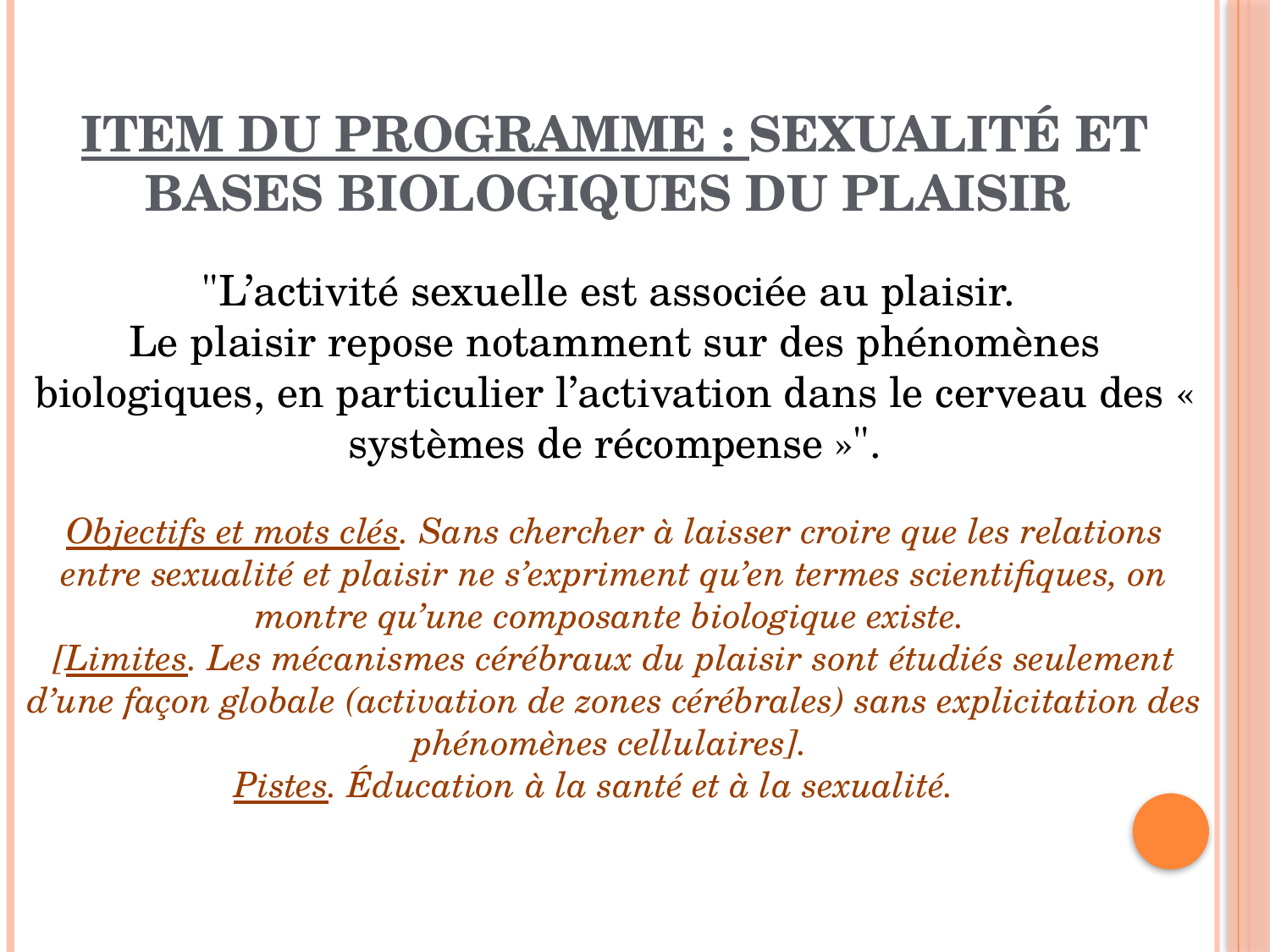

ITEM DU PROGRAMME : SEXUALITÉ ET BASES BIOLOGIQUES DU PLAISIR

"L’activité sexuelle est associée au plaisir.
Le plaisir repose notamment sur des phénomènes biologiques, en particulier l’activation dans le cerveau des « systèmes de récompense »".

Objectifs et mots clés. Sans chercher à laisser croire que les relations entre sexualité et plaisir ne s’expriment qu’en termes scientifiques, on montre qu’une composante biologique existe.
[Limites. Les mécanismes cérébraux du plaisir sont étudiés seulement d’une façon globale (activation de zones cérébrales) sans explicitation des phénomènes cellulaires].
Pistes. Éducation à la santé et à la sexualité.